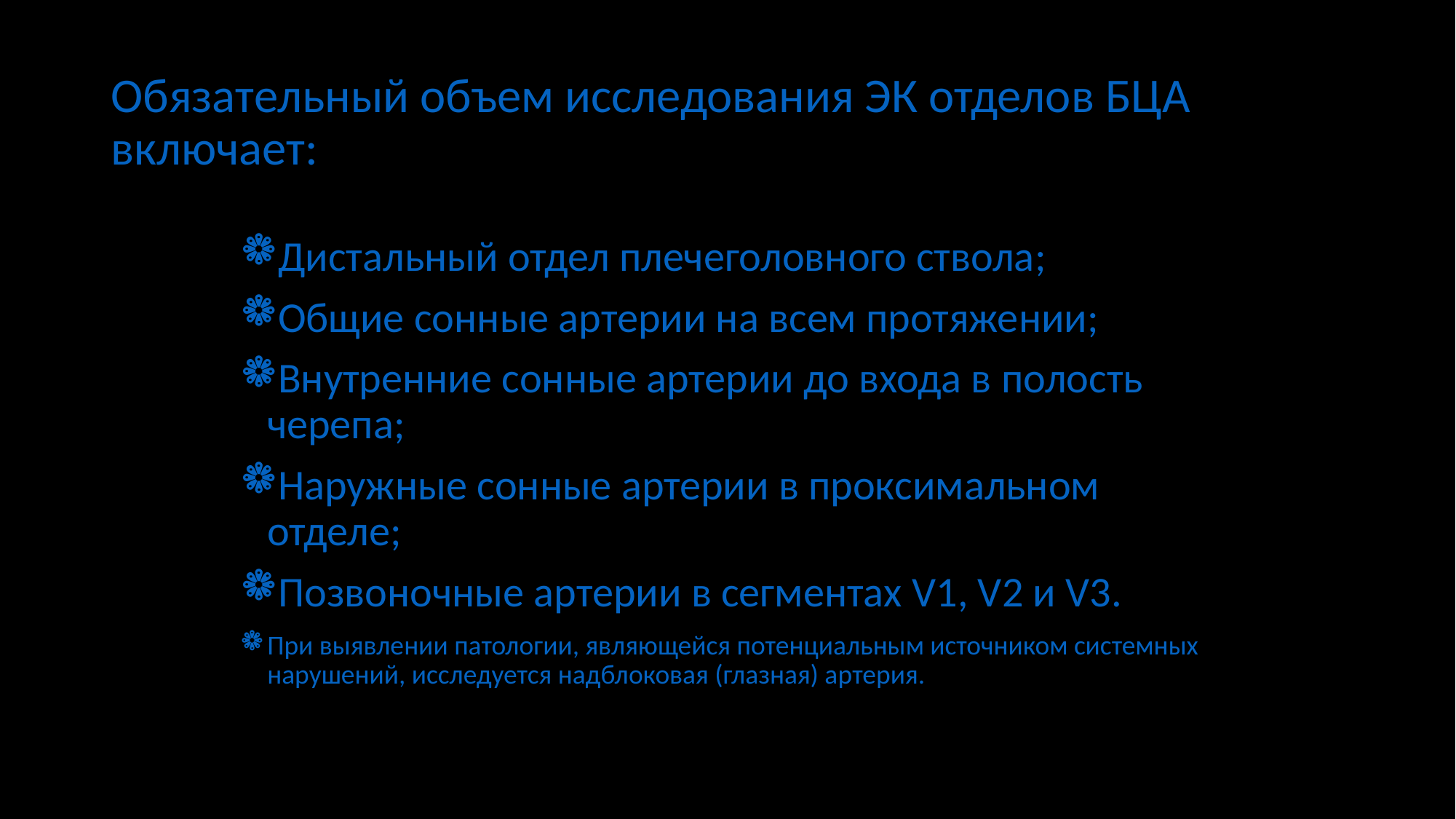

# Обязательный объем исследования ЭК отделов БЦА включает:
Дистальный отдел плечеголовного ствола;
Общие сонные артерии на всем протяжении;
Внутренние сонные артерии до входа в полость черепа;
Наружные сонные артерии в проксимальном отделе;
Позвоночные артерии в сегментах V1, V2 и V3.
При выявлении патологии, являющейся потенциальным источником системных нарушений, исследуется надблоковая (глазная) артерия.